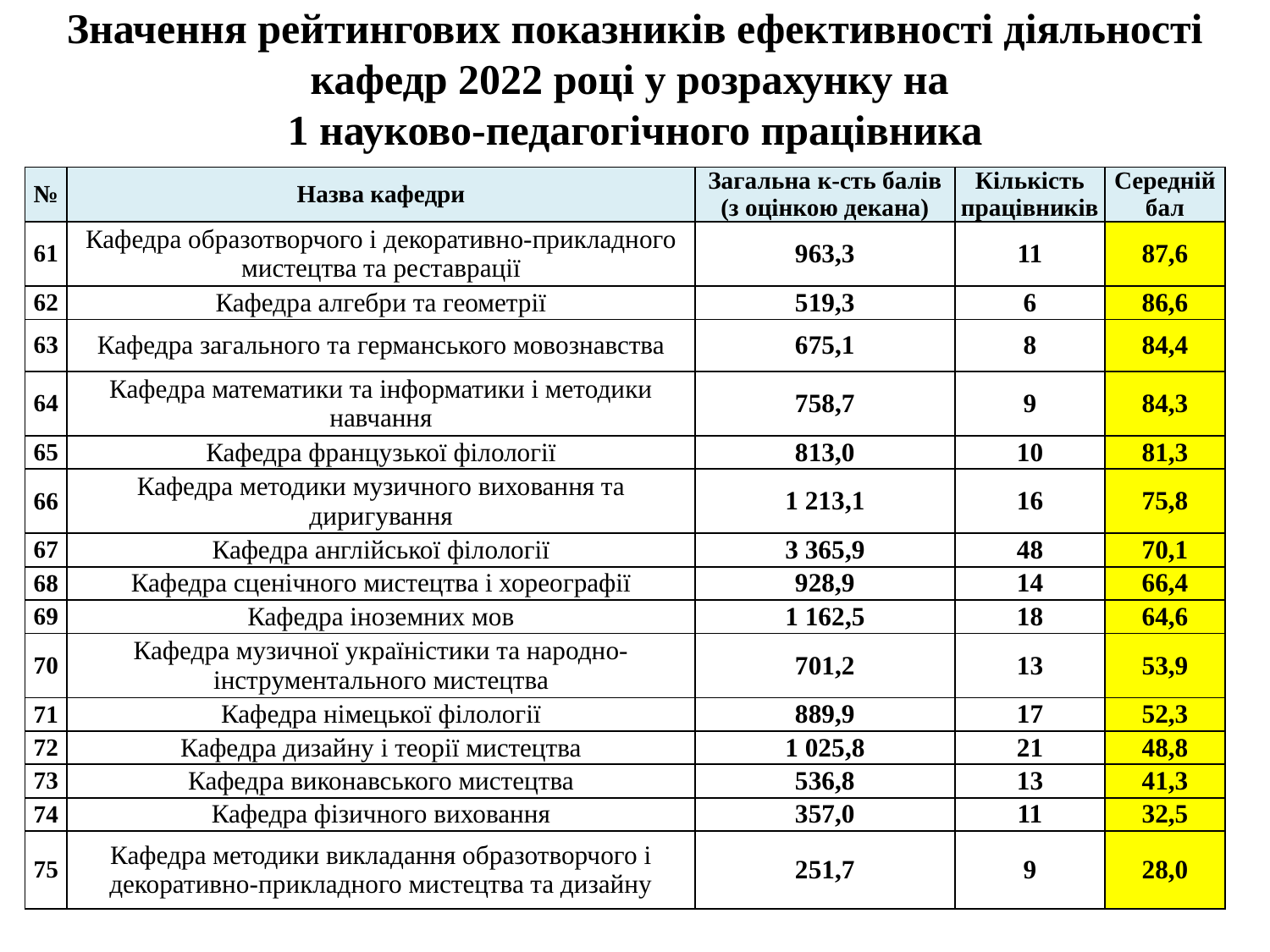

# Значення рейтингових показників ефективності діяльності кафедр 2022 році у розрахунку на 1 науково-педагогічного працівника
| № | Назва кафедри | Загальна к-сть балів (з оцінкою декана) | Кількість працівників | Середній бал |
| --- | --- | --- | --- | --- |
| 61 | Кафедра образотворчого і декоративно-прикладного мистецтва та реставрації | 963,3 | 11 | 87,6 |
| 62 | Кафедра алгебри та геометрії | 519,3 | 6 | 86,6 |
| 63 | Кафедра загального та германського мовознавства | 675,1 | 8 | 84,4 |
| 64 | Кафедра математики та інформатики і методики навчання | 758,7 | 9 | 84,3 |
| 65 | Кафедра французької філології | 813,0 | 10 | 81,3 |
| 66 | Кафедра методики музичного виховання та диригування | 1 213,1 | 16 | 75,8 |
| 67 | Кафедра англійської філології | 3 365,9 | 48 | 70,1 |
| 68 | Кафедра сценічного мистецтва і хореографії | 928,9 | 14 | 66,4 |
| 69 | Кафедра іноземних мов | 1 162,5 | 18 | 64,6 |
| 70 | Кафедра музичної україністики та народно-інструментального мистецтва | 701,2 | 13 | 53,9 |
| 71 | Кафедра німецької філології | 889,9 | 17 | 52,3 |
| 72 | Кафедра дизайну і теорії мистецтва | 1 025,8 | 21 | 48,8 |
| 73 | Кафедра виконавського мистецтва | 536,8 | 13 | 41,3 |
| 74 | Кафедра фізичного виховання | 357,0 | 11 | 32,5 |
| 75 | Кафедра методики викладання образотворчого і декоративно-прикладного мистецтва та дизайну | 251,7 | 9 | 28,0 |